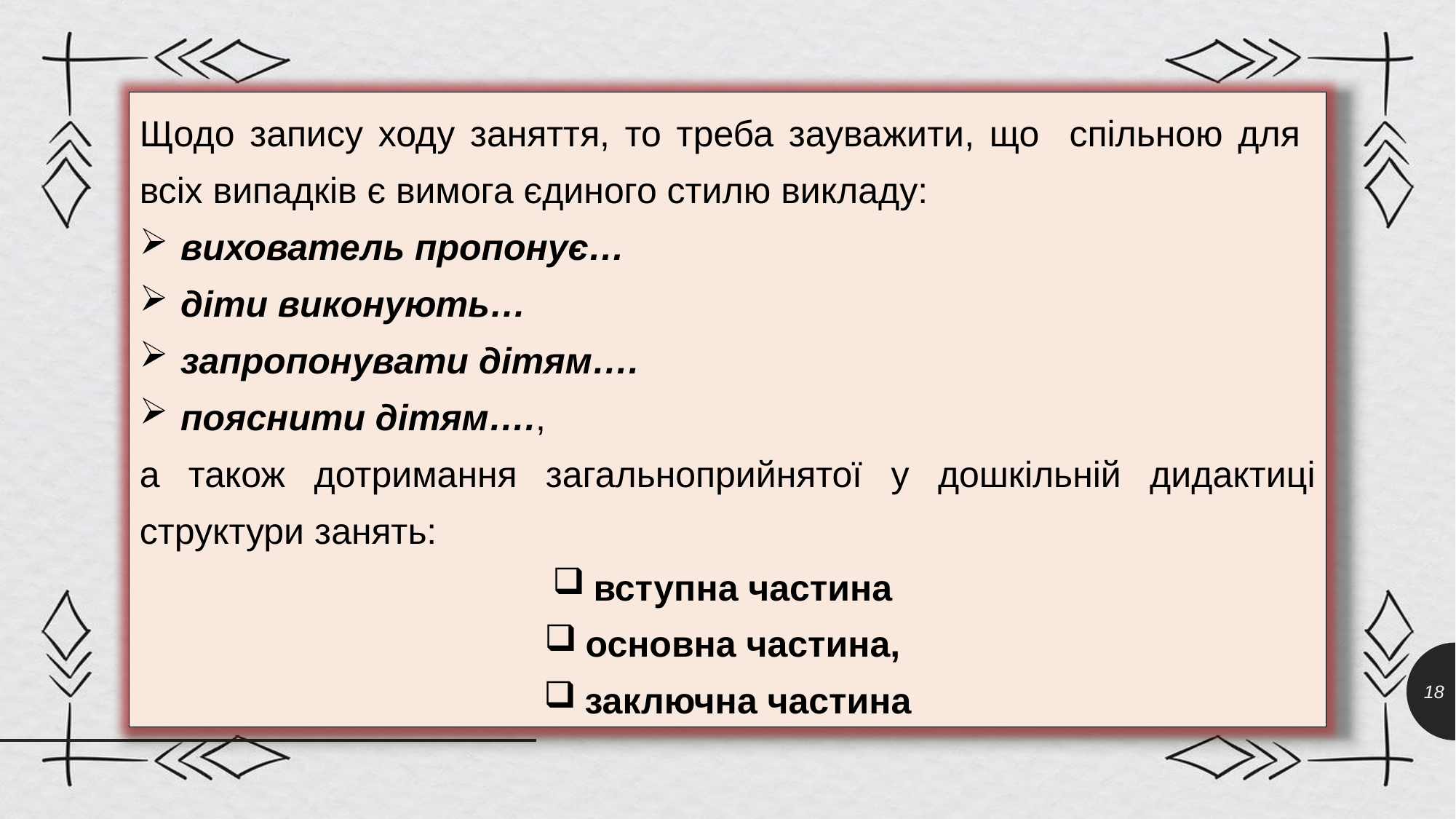

Щодо запису ходу заняття, то треба зауважити, що  спільною для  всіх випадків є вимога єдиного стилю викладу:
вихователь пропонує…
діти виконують…
запропонувати дітям….
пояснити дітям….,
а також дотримання загальноприйнятої у дошкільній дидактиці структури занять:
вступна частина
основна частина,
заключна частина
18